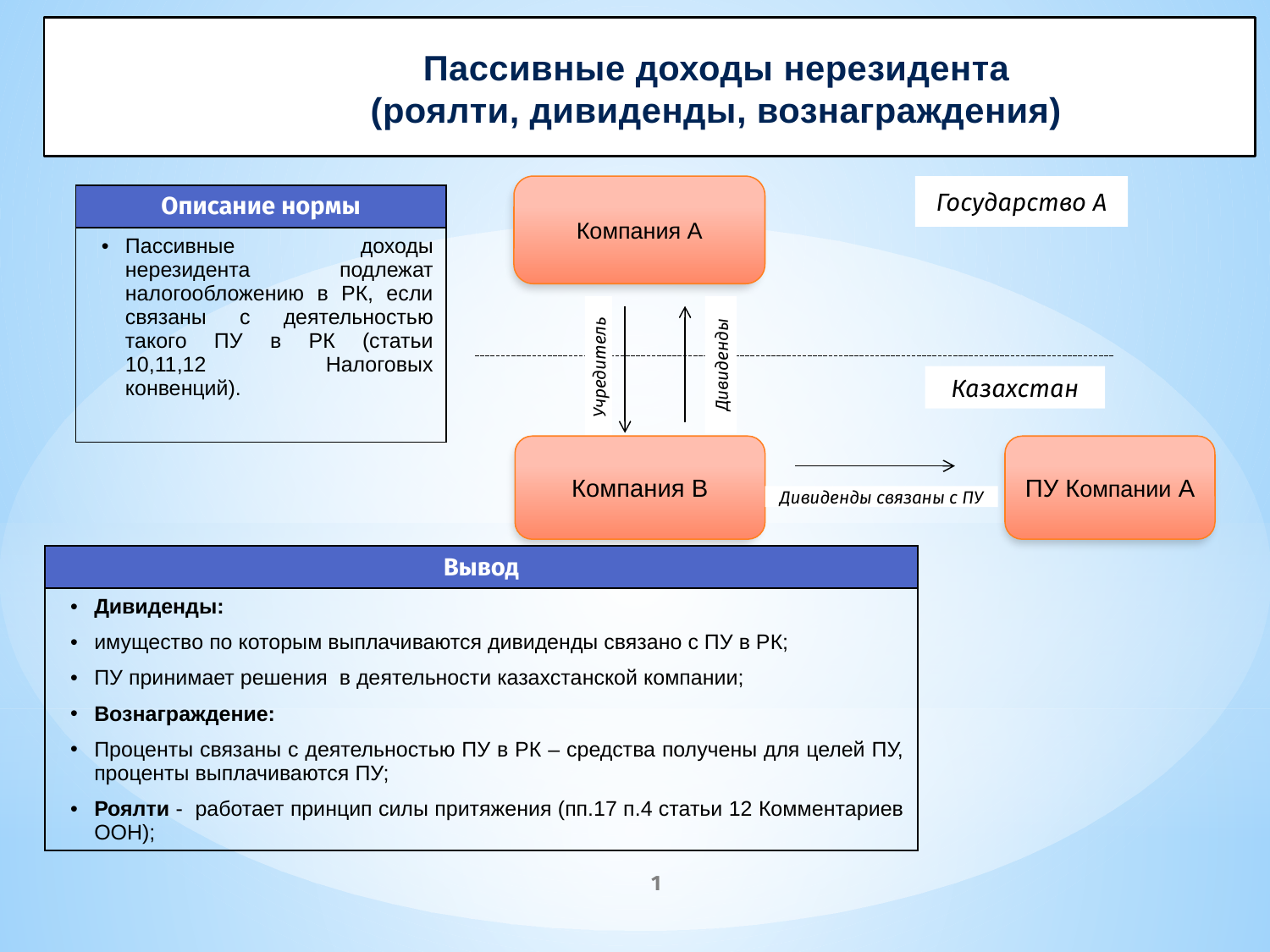

Пассивные доходы нерезидента
(роялти, дивиденды, вознаграждения)
Компания А
Государство А
| Описание нормы |
| --- |
| Пассивные доходы нерезидента подлежат налогообложению в РК, если связаны с деятельностью такого ПУ в РК (статьи 10,11,12 Налоговых конвенций). |
Учредитель
Дивиденды
Казахстан
Компания В
ПУ Компании А
Дивиденды связаны с ПУ
| Вывод |
| --- |
| Дивиденды: имущество по которым выплачиваются дивиденды связано с ПУ в РК; ПУ принимает решения в деятельности казахстанской компании; Вознаграждение: Проценты связаны с деятельностью ПУ в РК – средства получены для целей ПУ, проценты выплачиваются ПУ; Роялти - работает принцип силы притяжения (пп.17 п.4 статьи 12 Комментариев ООН); |
1